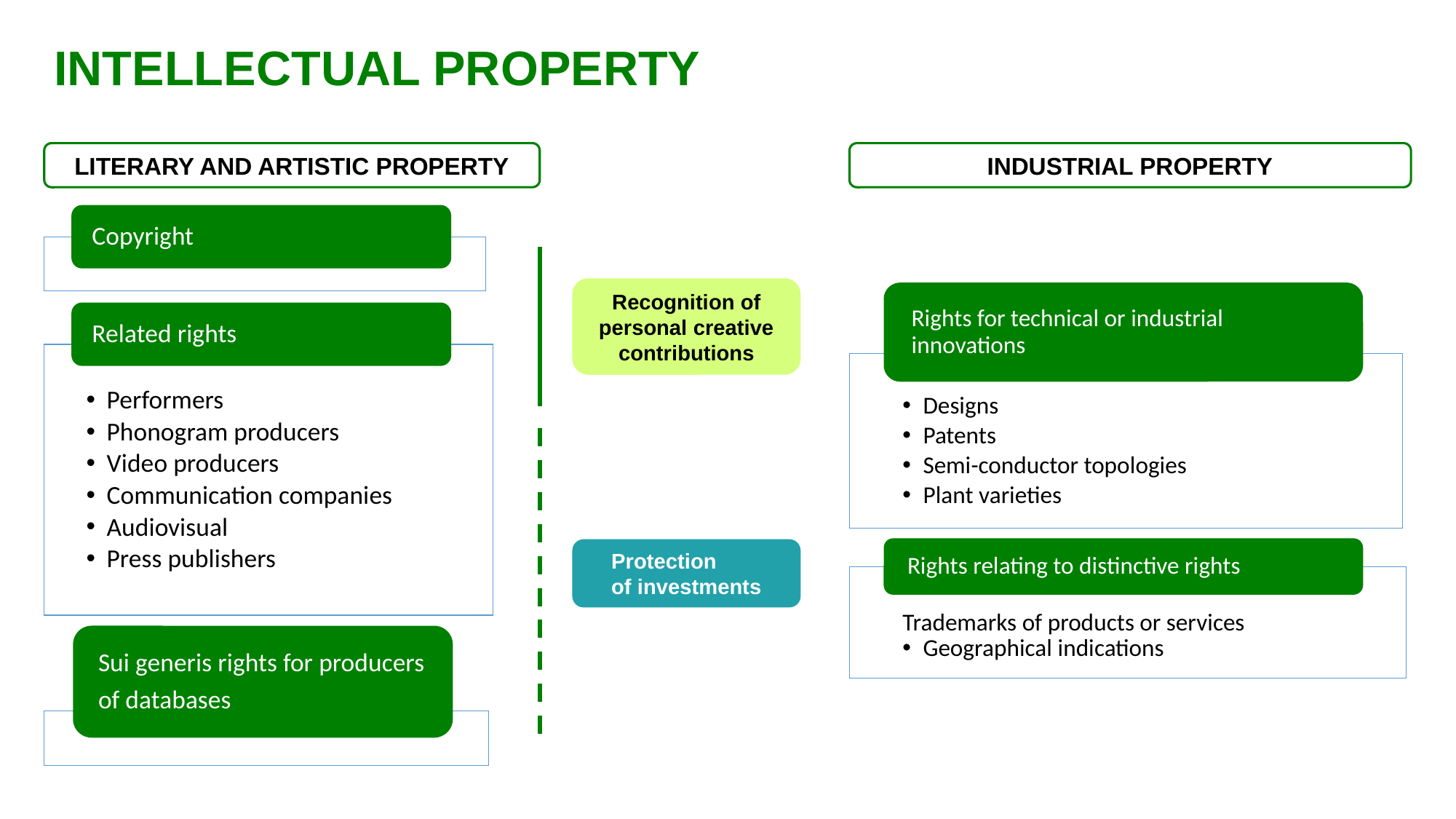

# INTELLECTUAL PROPERTY
LITERARY AND ARTISTIC PROPERTY
INDUSTRIAL PROPERTY
Copyright
Performers
Phonogram producers
Video producers
Communication companies
Audiovisual
Press publishers
Related rights
Sui generis rights for producers
of databases
Designs
Patents
Semi-conductor topologies
Plant varieties
Rights for technical or industrial innovations
Trademarks of products or services
Geographical indications
Rights relating to distinctive rights
Recognition of personal creative contributions
Protection
of investments